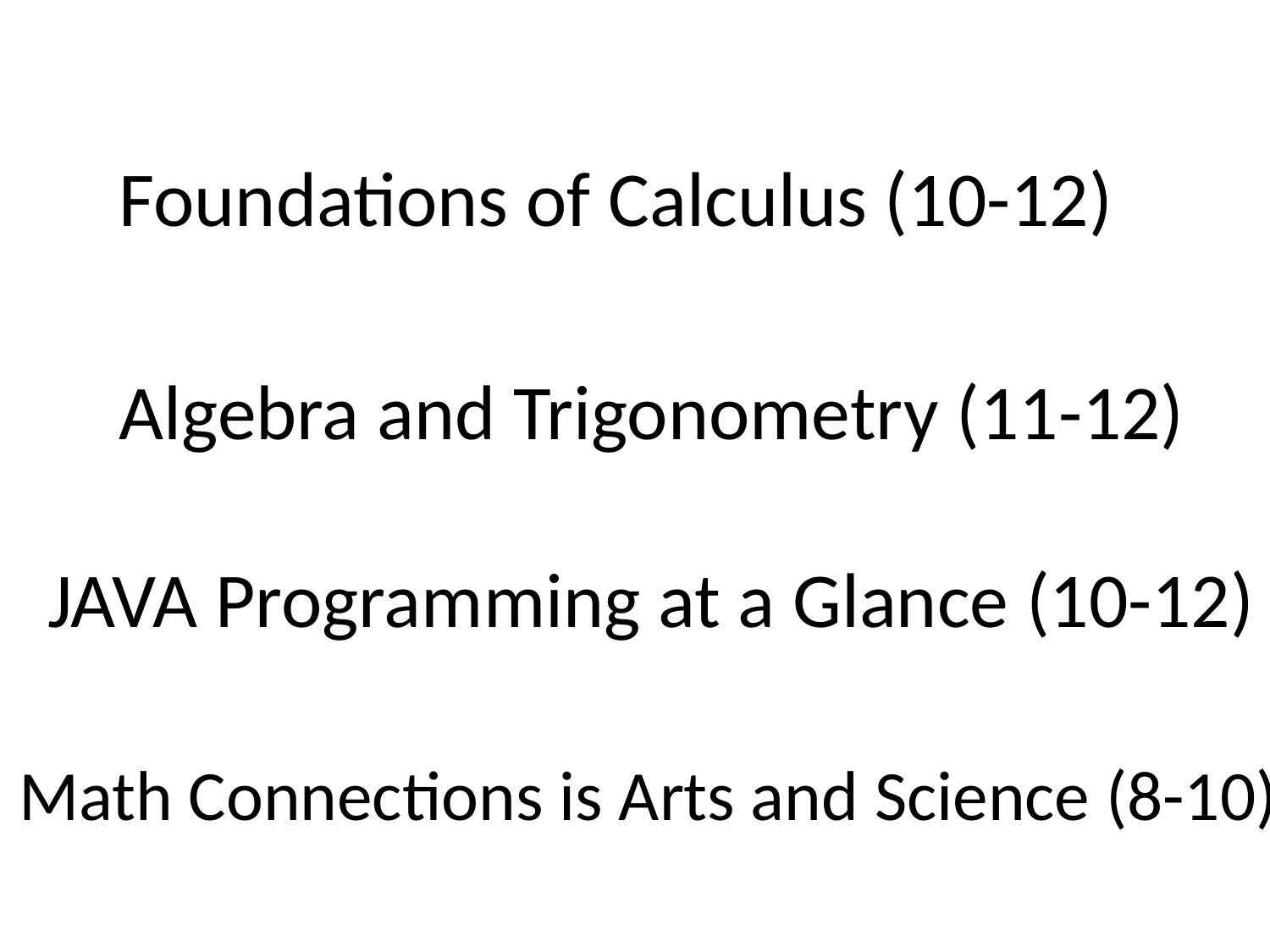

# Foundations of Calculus (10-12)
Algebra and Trigonometry (11-12)

JAVA Programming at a Glance (10-12)
Math Connections is Arts and Science (8-10)